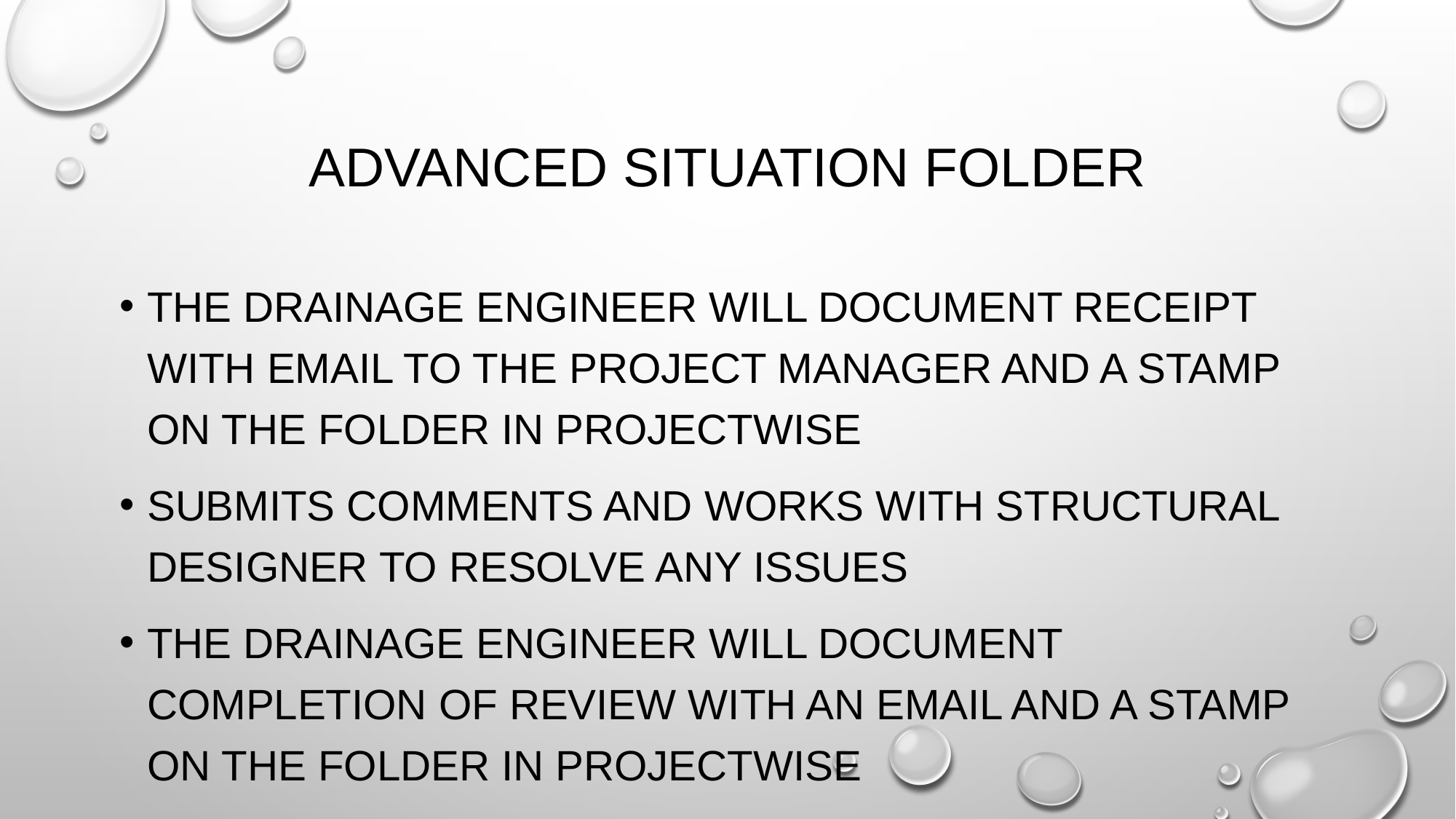

# ADVANCED situation FOLDER
the drainage engineer will document receipt with email to the project manager and a stamp on the folder in projectwise
Submits comments and works with structural designer to resolve any issues
the drainage engineer will document completion of review with an email and a stamp on the folder in projectwise